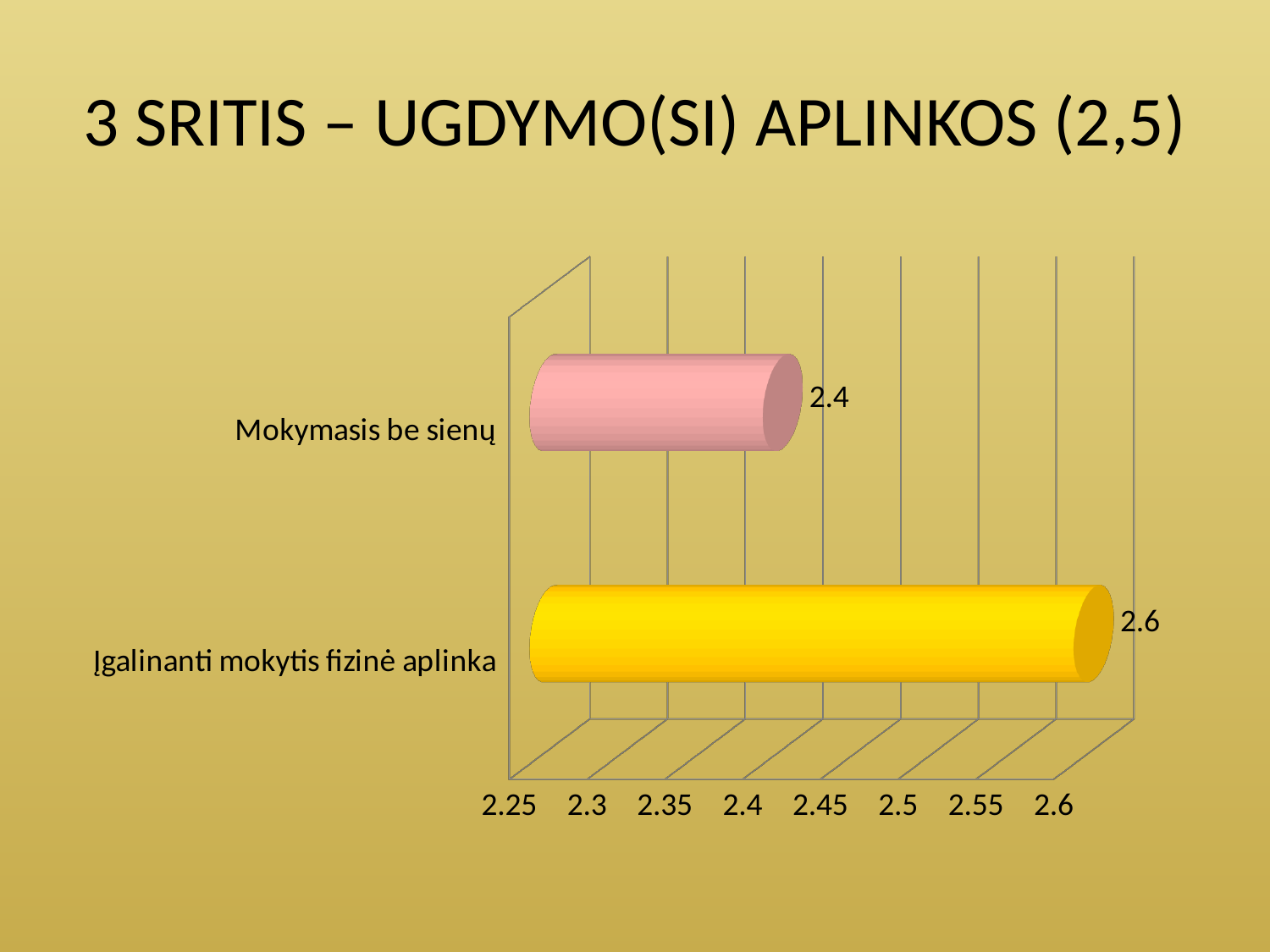

# 3 SRITIS – UGDYMO(SI) APLINKOS (2,5)

[unsupported chart]